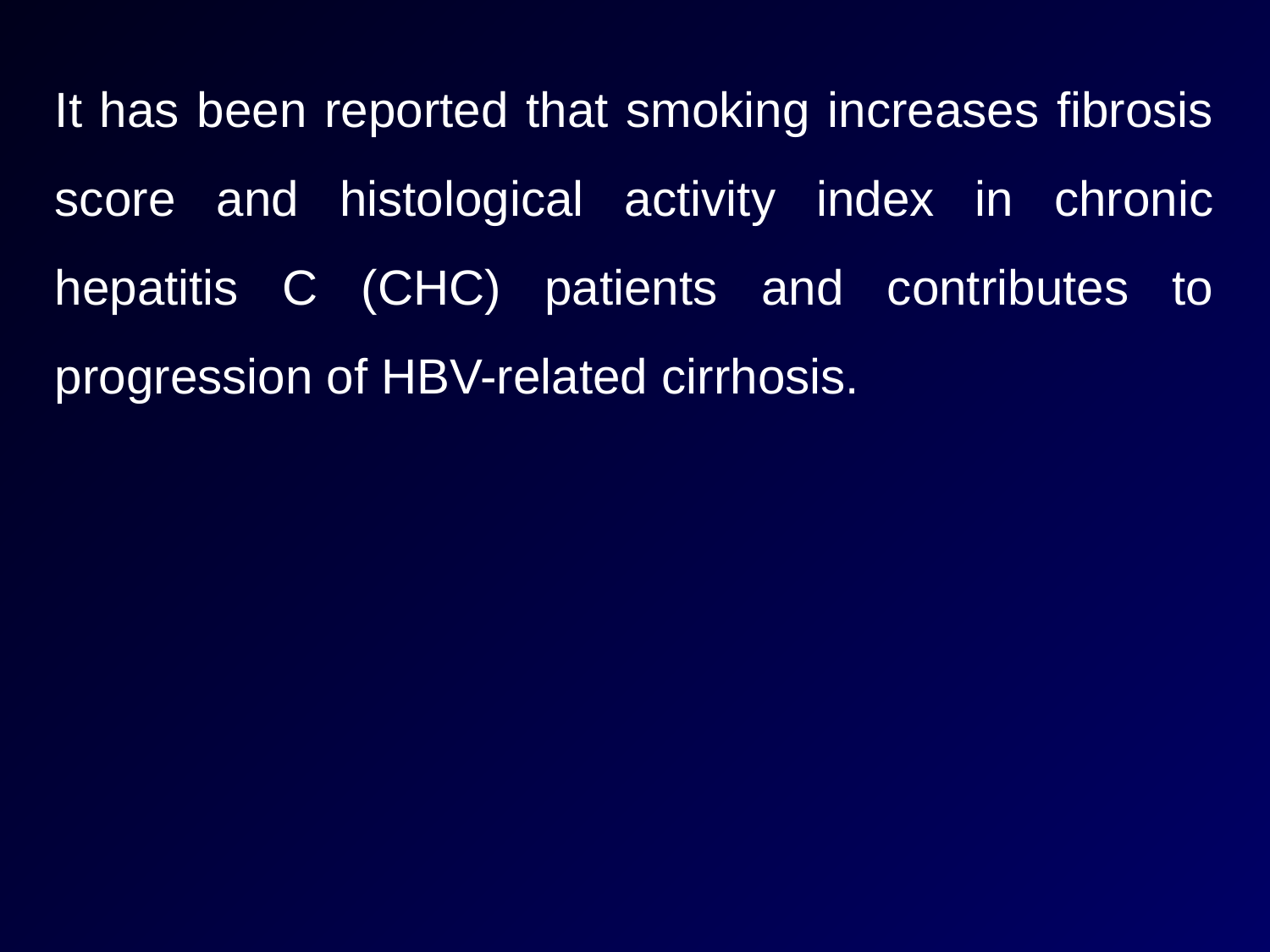

It has been reported that smoking increases fibrosis score and histological activity index in chronic hepatitis C (CHC) patients and contributes to progression of HBV-related cirrhosis.